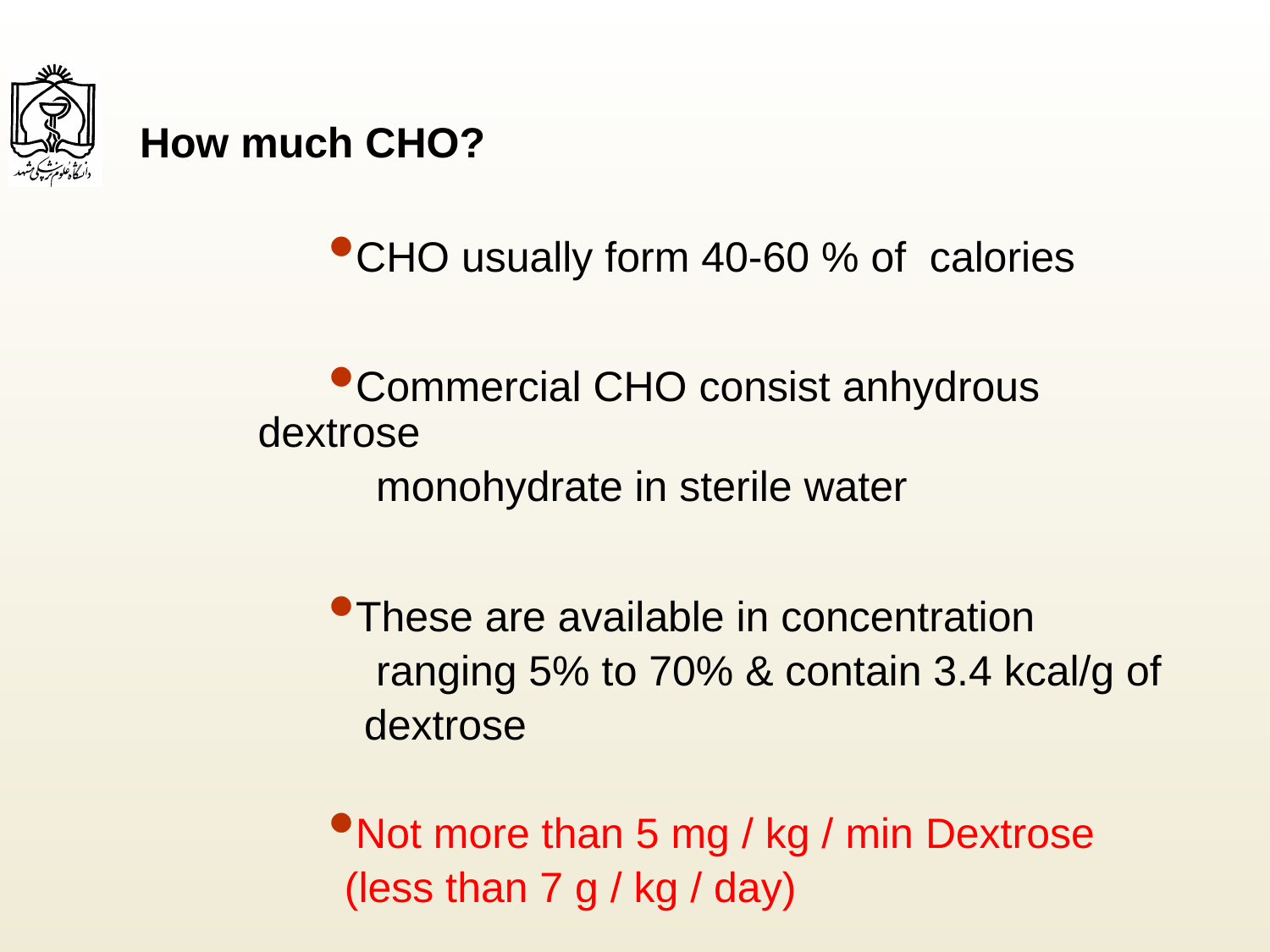

# How much CHO?
CHO usually form 40-60 % of  calories

Commercial CHO consist anhydrous dextrose
    monohydrate in sterile water

These are available in concentration
    ranging 5% to 70% & contain 3.4 kcal/g of
   dextrose

Not more than 5 mg / kg / min Dextrose
(less than 7 g / kg / day)